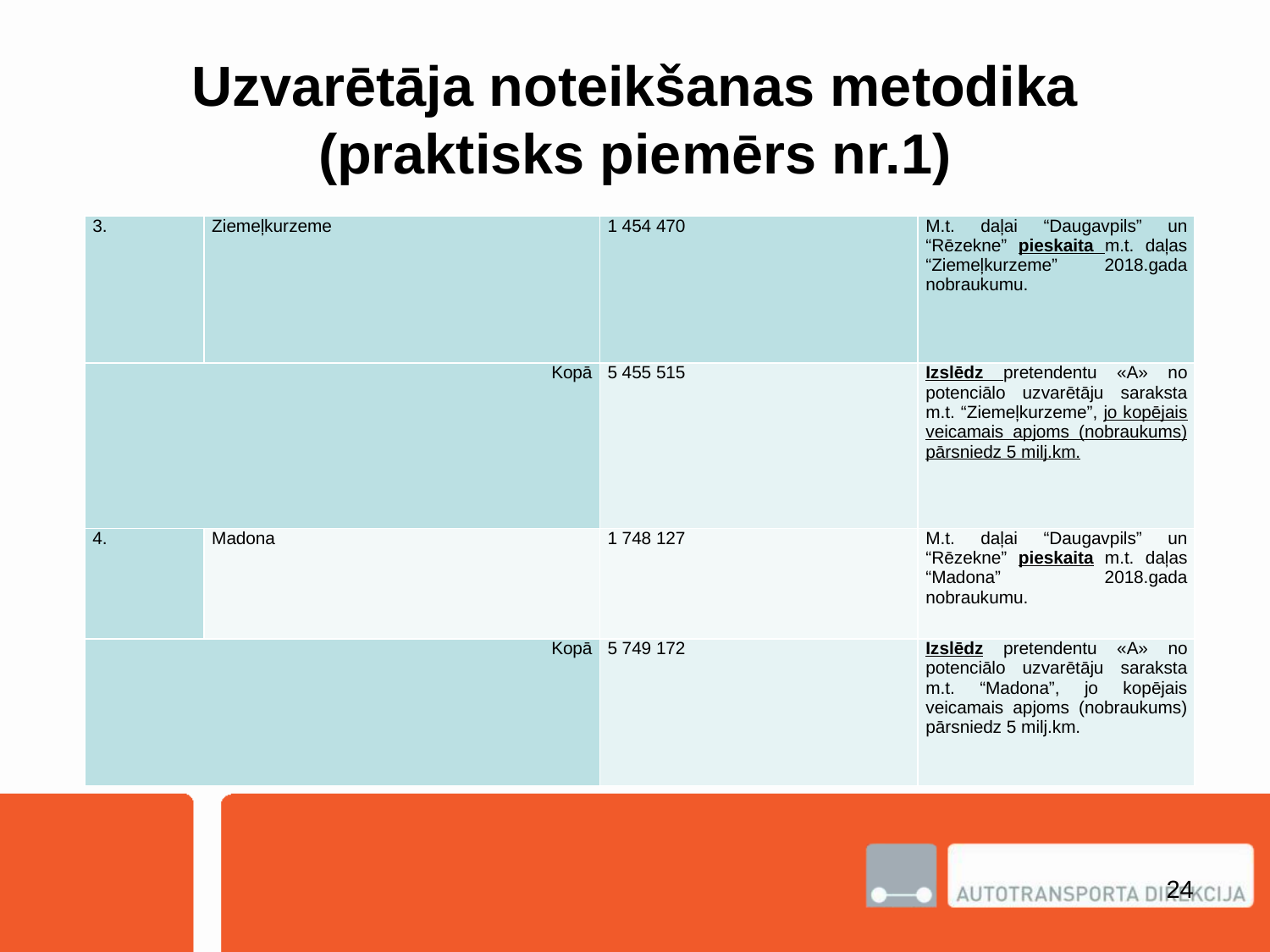

# Uzvarētāja noteikšanas metodika (praktisks piemērs nr.1)
| 3. | Ziemeļkurzeme | 1 454 470 | M.t. daļai “Daugavpils” un “Rēzekne” pieskaita m.t. daļas “Ziemeļkurzeme” 2018.gada nobraukumu. |
| --- | --- | --- | --- |
| Kopā |  | 5 455 515 | Izslēdz pretendentu «A» no potenciālo uzvarētāju saraksta m.t. “Ziemeļkurzeme”, jo kopējais veicamais apjoms (nobraukums) pārsniedz 5 milj.km. |
| 4. | Madona | 1 748 127 | M.t. daļai “Daugavpils” un “Rēzekne” pieskaita m.t. daļas “Madona” 2018.gada nobraukumu. |
| Kopā |  | 5 749 172 | Izslēdz pretendentu «A» no potenciālo uzvarētāju saraksta m.t. “Madona”, jo kopējais veicamais apjoms (nobraukums) pārsniedz 5 milj.km. |
24